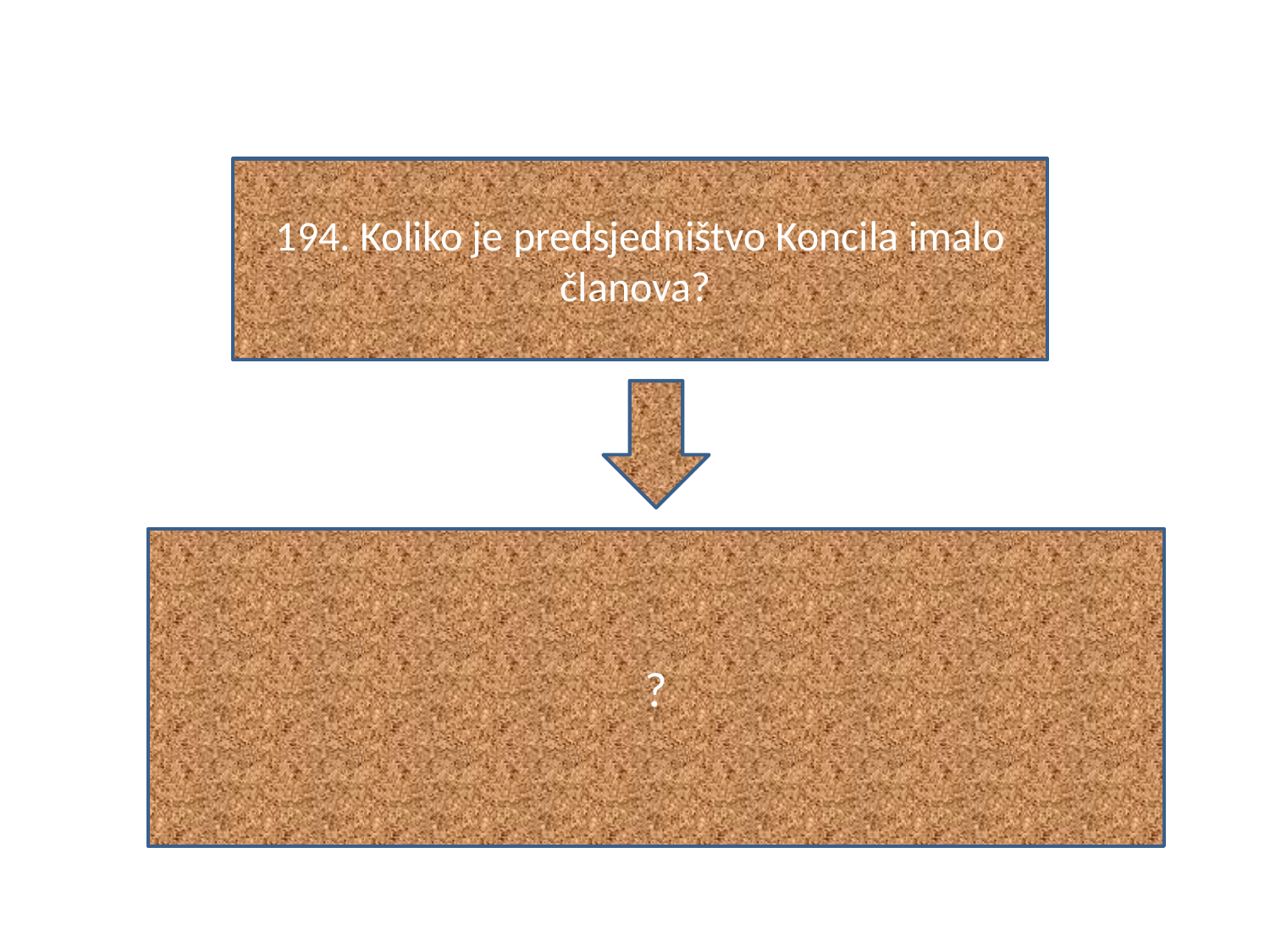

#
194. Koliko je predsjedništvo Koncila imalo članova?

?